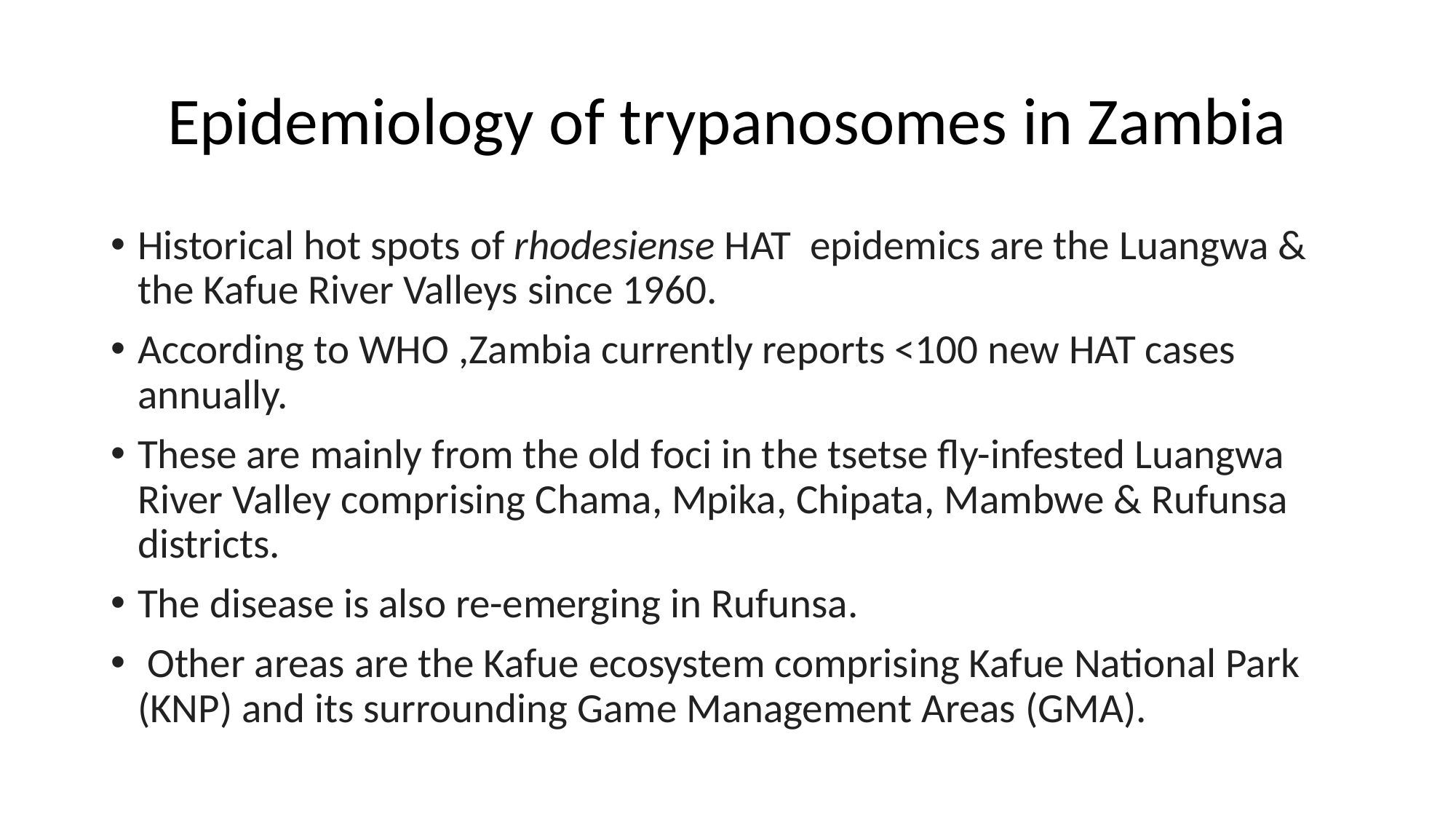

# Epidemiology of trypanosomes in Zambia
Historical hot spots of rhodesiense HAT  epidemics are the Luangwa & the Kafue River Valleys since 1960.
According to WHO ,Zambia currently reports <100 new HAT cases annually.
These are mainly from the old foci in the tsetse fly-infested Luangwa River Valley comprising Chama, Mpika, Chipata, Mambwe & Rufunsa districts.
The disease is also re-emerging in Rufunsa.
 Other areas are the Kafue ecosystem comprising Kafue National Park (KNP) and its surrounding Game Management Areas (GMA).